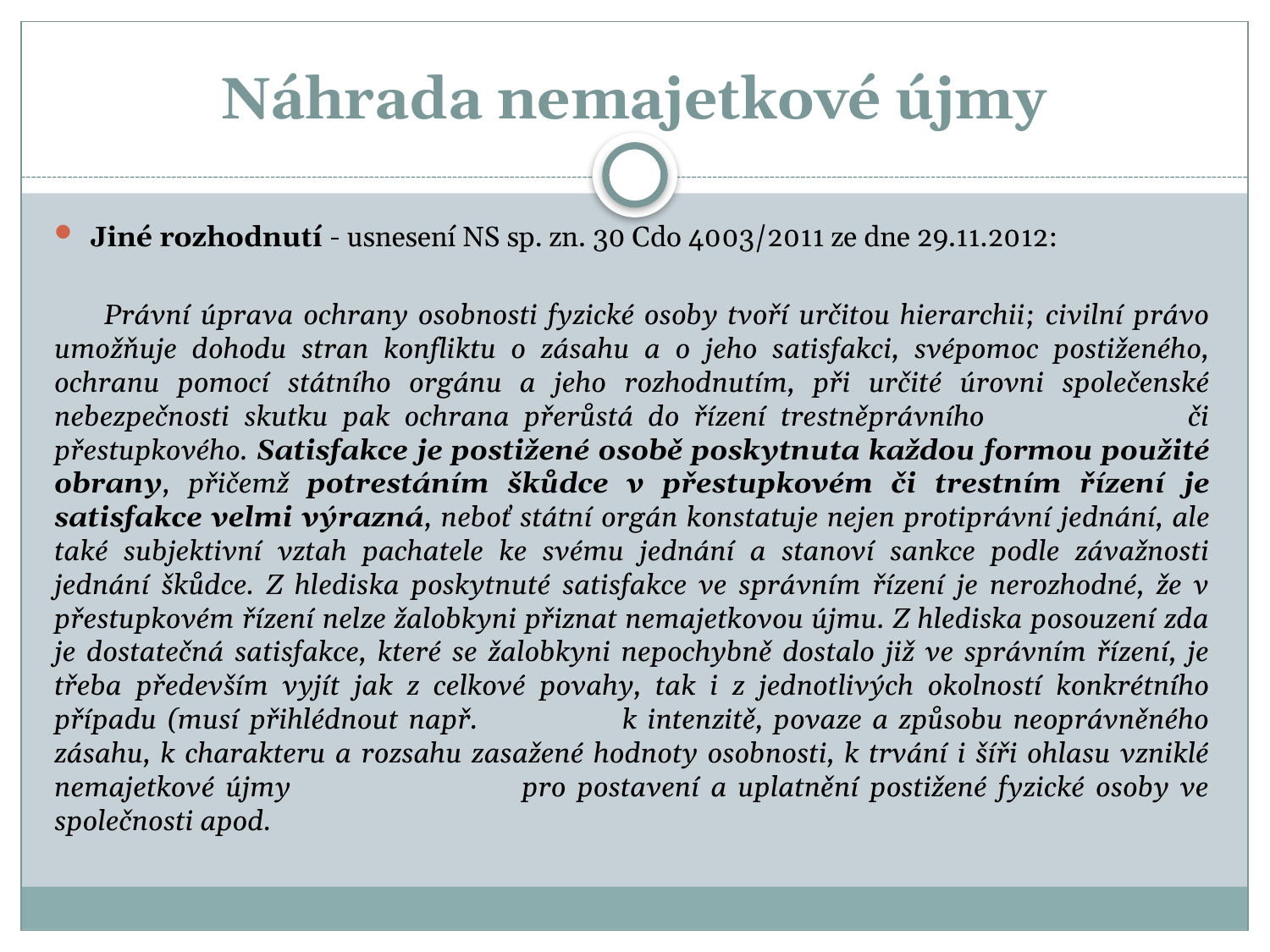

# Náhrada nemajetkové újmy
Jiné rozhodnutí - usnesení NS sp. zn. 30 Cdo 4003/2011 ze dne 29.11.2012:

     Právní úprava ochrany osobnosti fyzické osoby tvoří určitou hierarchii; civilní právo umožňuje dohodu stran konfliktu o zásahu a o jeho satisfakci, svépomoc postiženého, ochranu pomocí státního orgánu a jeho rozhodnutím, při určité úrovni společenské nebezpečnosti skutku pak ochrana přerůstá do řízení trestněprávního              či přestupkového. Satisfakce je postižené osobě poskytnuta každou formou použité obrany, přičemž potrestáním škůdce v přestupkovém či trestním řízení je satisfakce velmi výrazná, neboť státní orgán konstatuje nejen protiprávní jednání, ale také subjektivní vztah pachatele ke svému jednání a stanoví sankce podle závažnosti jednání škůdce. Z hlediska poskytnuté satisfakce ve správním řízení je nerozhodné, že v přestupkovém řízení nelze žalobkyni přiznat nemajetkovou újmu. Z hlediska posouzení zda je dostatečná satisfakce, které se žalobkyni nepochybně dostalo již ve správním řízení, je třeba především vyjít jak z celkové povahy, tak i z jednotlivých okolností konkrétního případu (musí přihlédnout např.              k intenzitě, povaze a způsobu neoprávněného zásahu, k charakteru a rozsahu zasažené hodnoty osobnosti, k trvání i šíři ohlasu vzniklé nemajetkové újmy                     pro postavení a uplatnění postižené fyzické osoby ve společnosti apod.